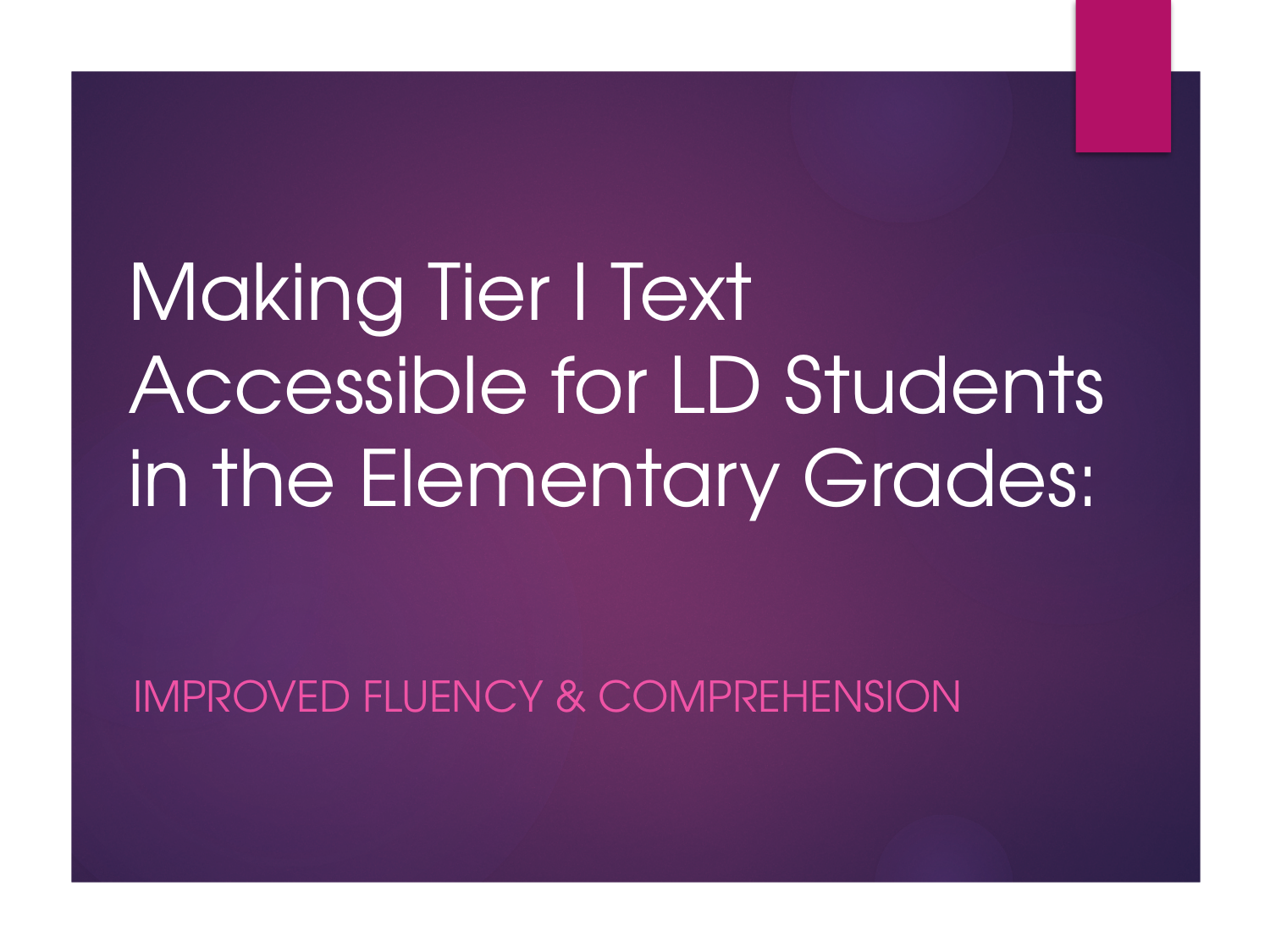

# Making Tier I Text Accessible for LD Students in the Elementary Grades:
improved fluency & Comprehension